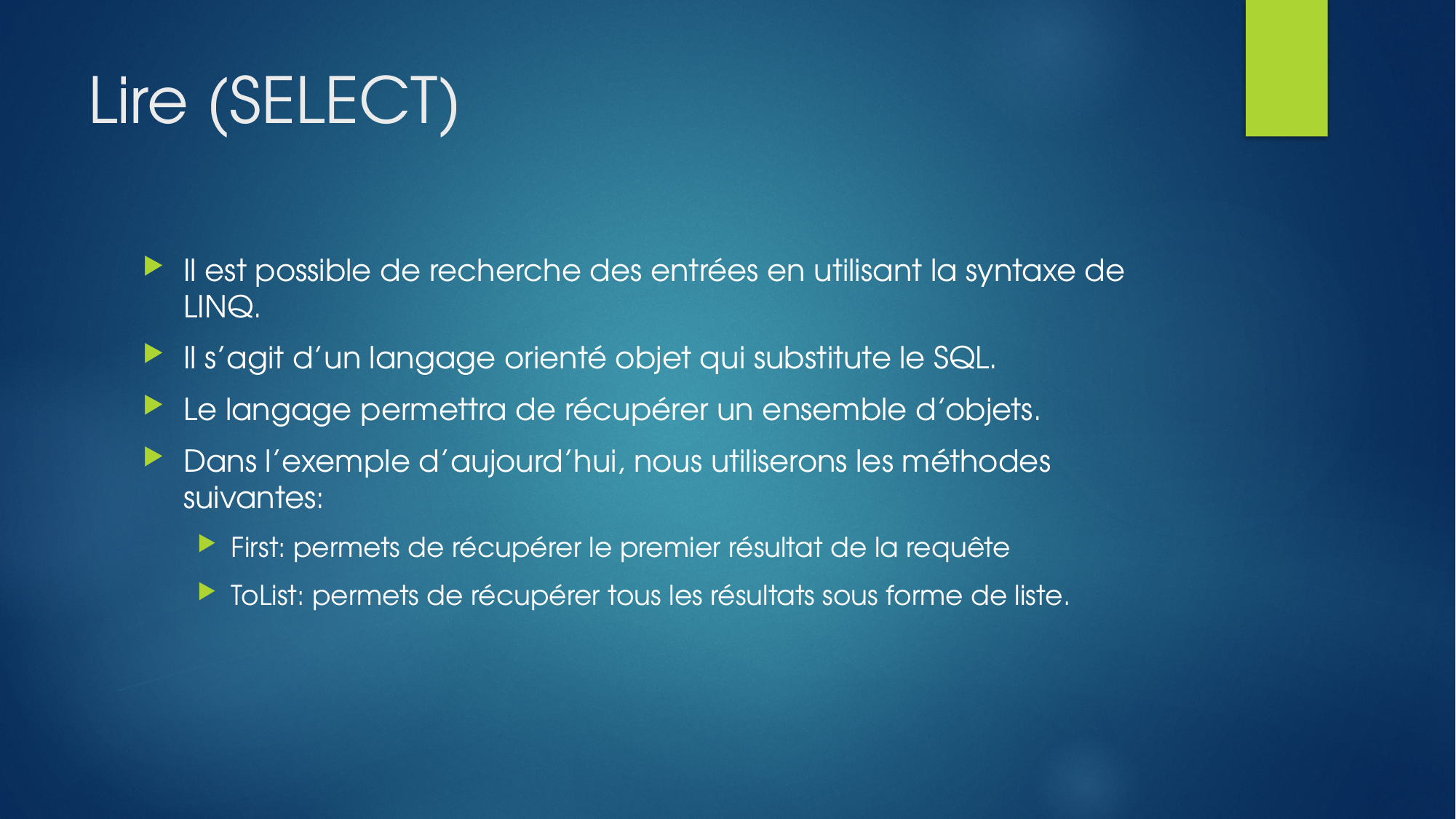

# Lire (SELECT)
Il est possible de recherche des entrées en utilisant la syntaxe de LINQ.
Il s’agit d’un langage orienté objet qui substitute le SQL.
Le langage permettra de récupérer un ensemble d’objets.
Dans l’exemple d’aujourd’hui, nous utiliserons les méthodes suivantes:
First: permets de récupérer le premier résultat de la requête
ToList: permets de récupérer tous les résultats sous forme de liste.